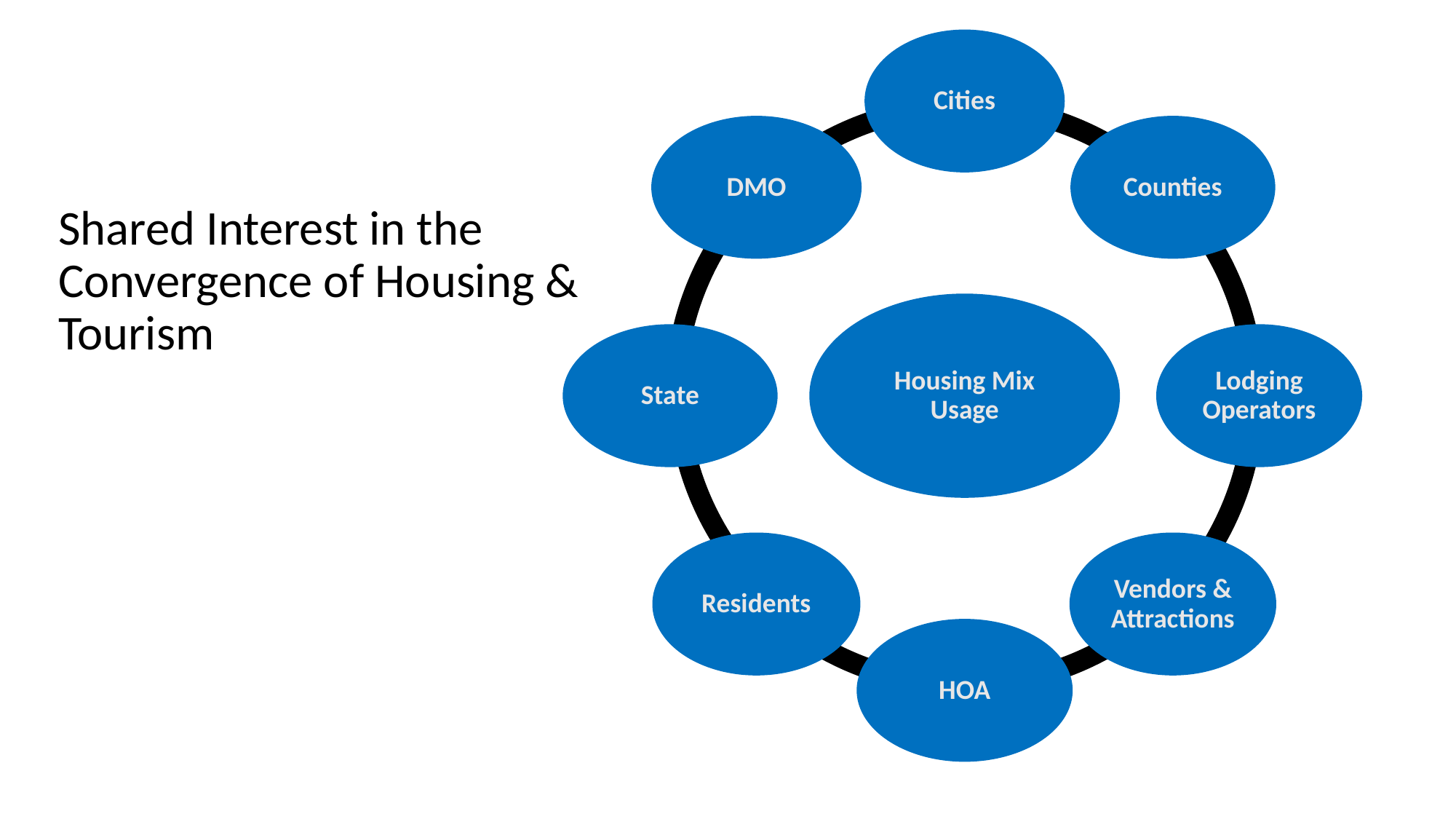

Housing Mix Usage
Cities
Counties
Lodging Operators
Vendors & Attractions
HOA
Residents
State
DMO
Shared Interest in the Convergence of Housing & Tourism